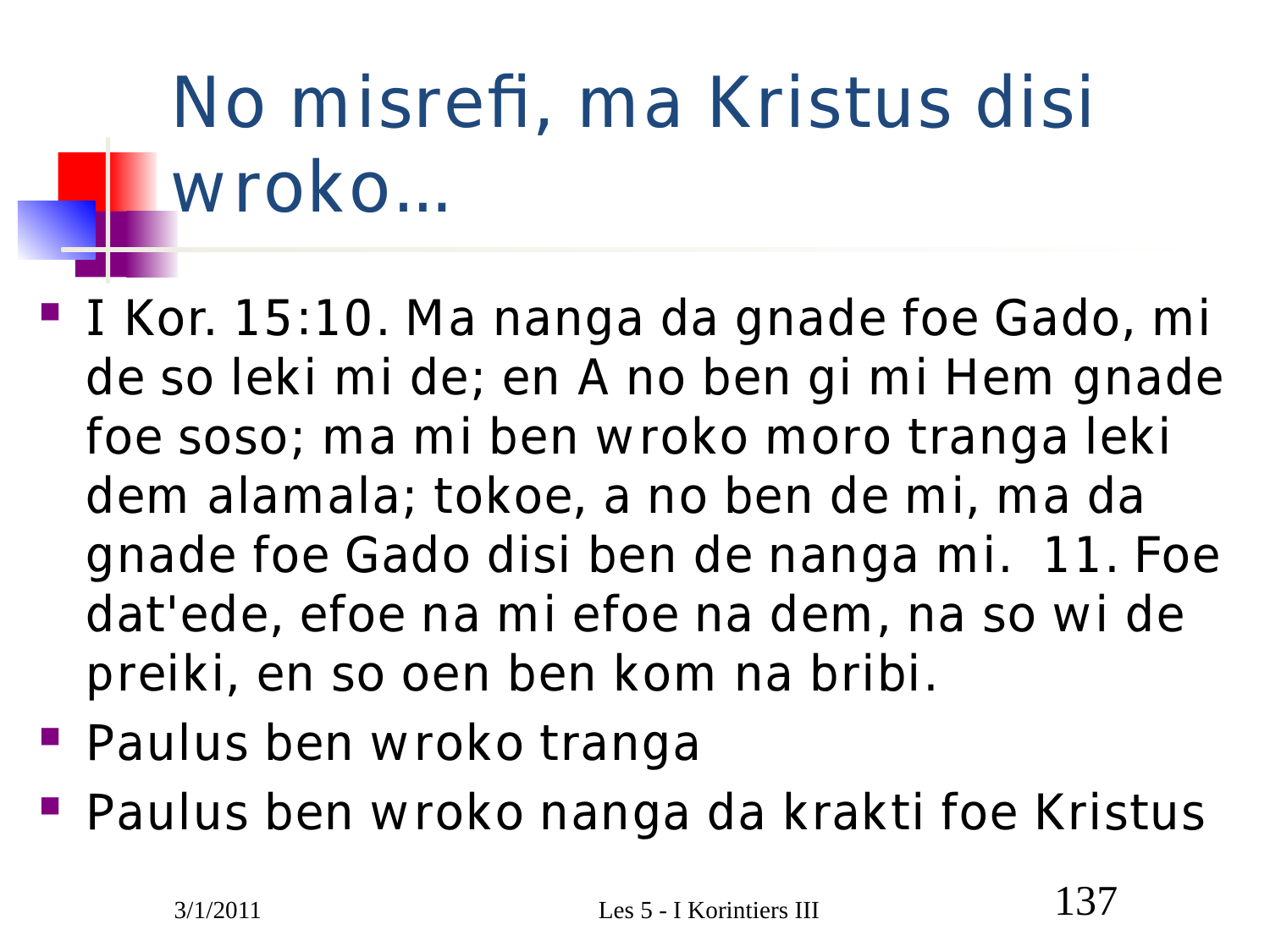

# No misrefi, ma Kristus disi wroko…
I Kor. 15:10. Ma nanga da gnade foe Gado, mi de so leki mi de; en A no ben gi mi Hem gnade foe soso; ma mi ben wroko moro tranga leki dem alamala; tokoe, a no ben de mi, ma da gnade foe Gado disi ben de nanga mi.  11. Foe dat'ede, efoe na mi efoe na dem, na so wi de preiki, en so oen ben kom na bribi.
Paulus ben wroko tranga
Paulus ben wroko nanga da krakti foe Kristus
3/1/2011
Les 5 - I Korintiers III
137